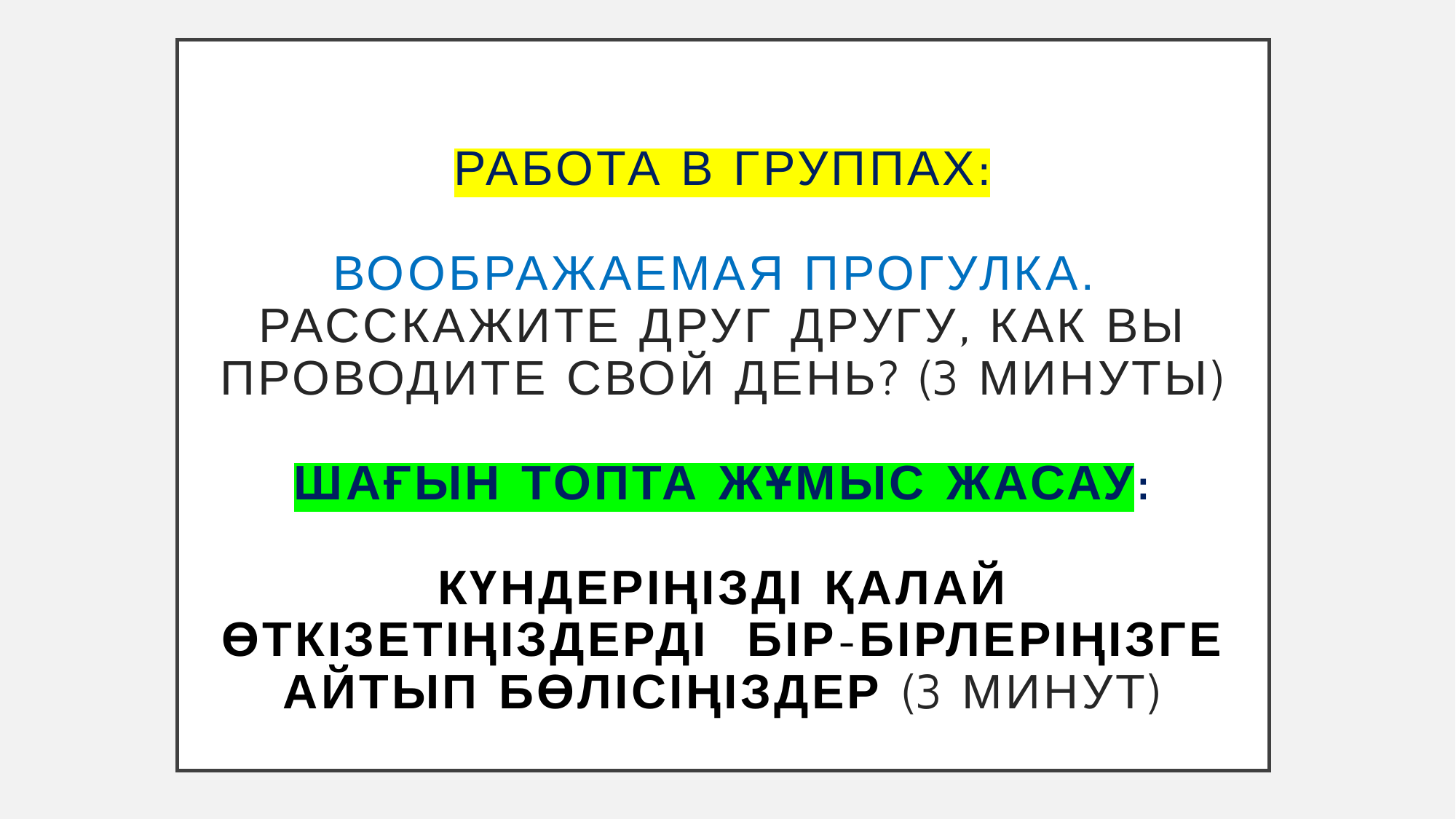

# Работа в группах: Воображаемая прогулка. Расскажите друг другу, как вы проводите свой день? (3 минуты) Шағын топта жұмыс жасау: Күндеріңізді қалай өткізетіңіздерді  бір-бірлеріңізге айтып бөлісіңіздер (3 минут)